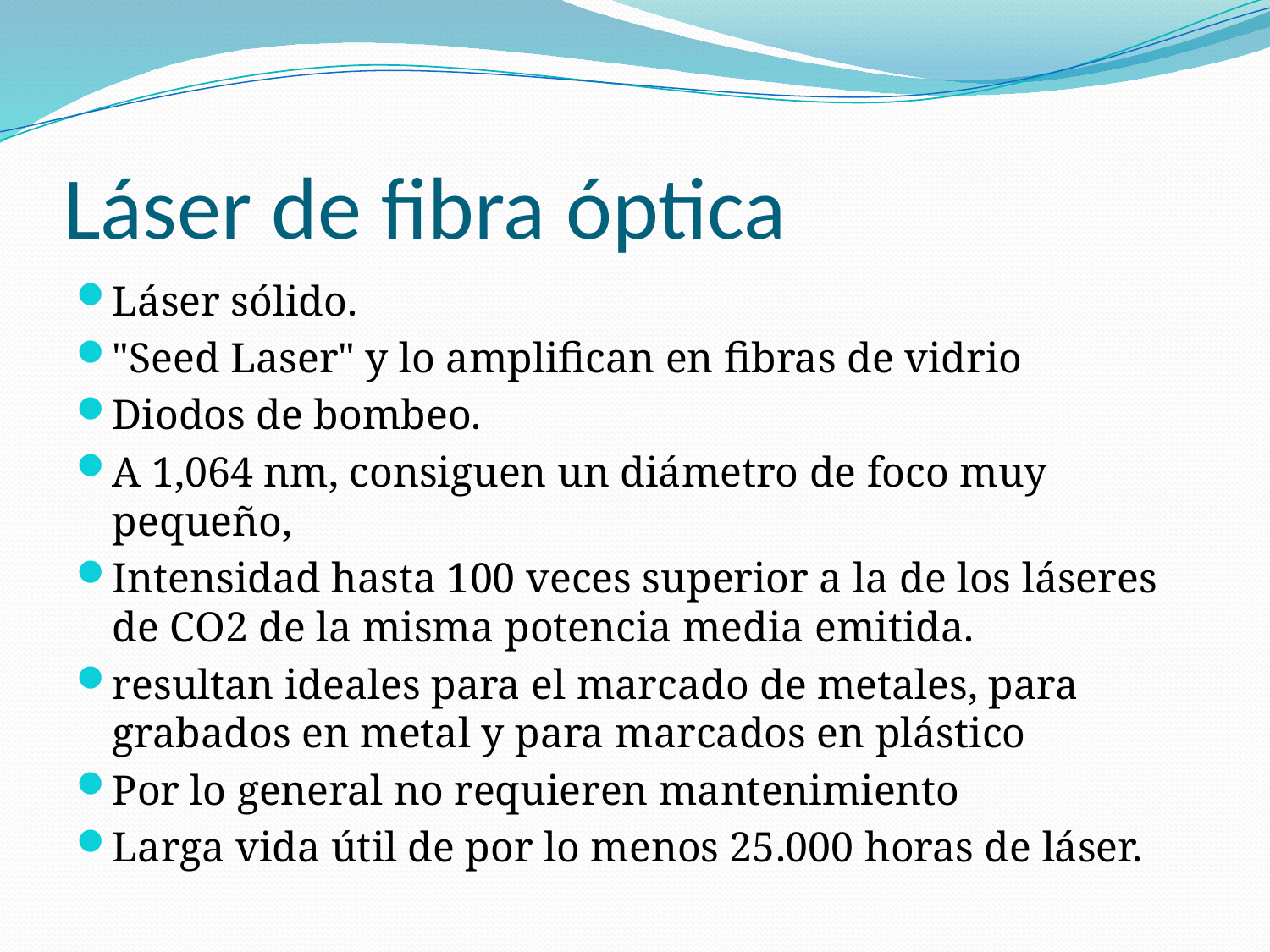

# Láser de fibra óptica
Láser sólido.
"Seed Laser" y lo amplifican en fibras de vidrio
Diodos de bombeo.
A 1,064 nm, consiguen un diámetro de foco muy pequeño,
Intensidad hasta 100 veces superior a la de los láseres de CO2 de la misma potencia media emitida.
resultan ideales para el marcado de metales, para grabados en metal y para marcados en plástico
Por lo general no requieren mantenimiento
Larga vida útil de por lo menos 25.000 horas de láser.